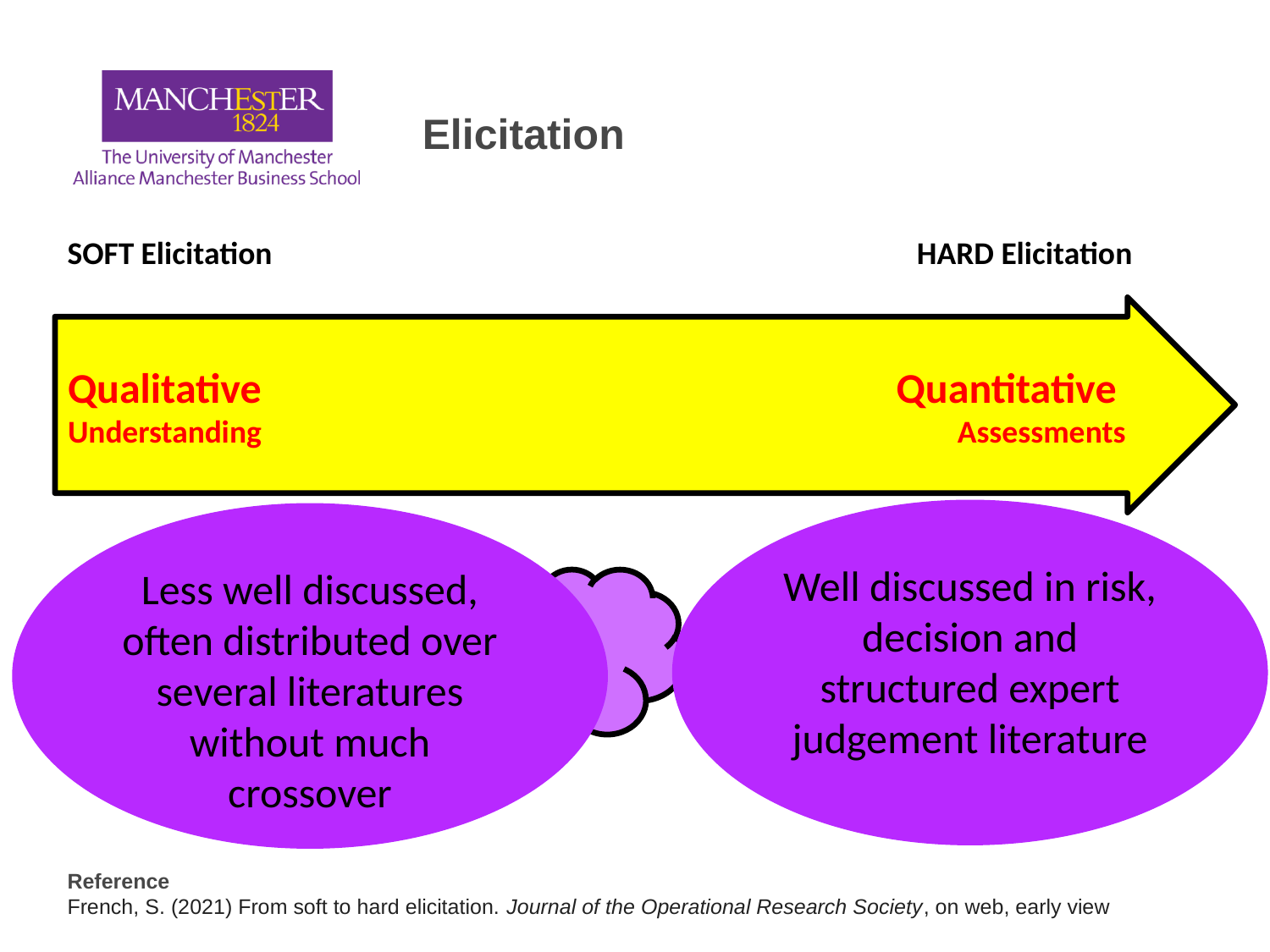

# Elicitation
SOFT Elicitation
HARD Elicitation
Qualitative 	Quantitative
Understanding	Assessments
Physical Parameters
Probabilities
Utilities
Computational Parameters
Entities
Cause and Effect
Uncertainties
Preferences
Model Structure

Well discussed in risk, decision and structured expert judgement literature
Less well discussed, often distributed over several literatures without much crossover
Reference
French, S. (2021) From soft to hard elicitation. Journal of the Operational Research Society, on web, early view